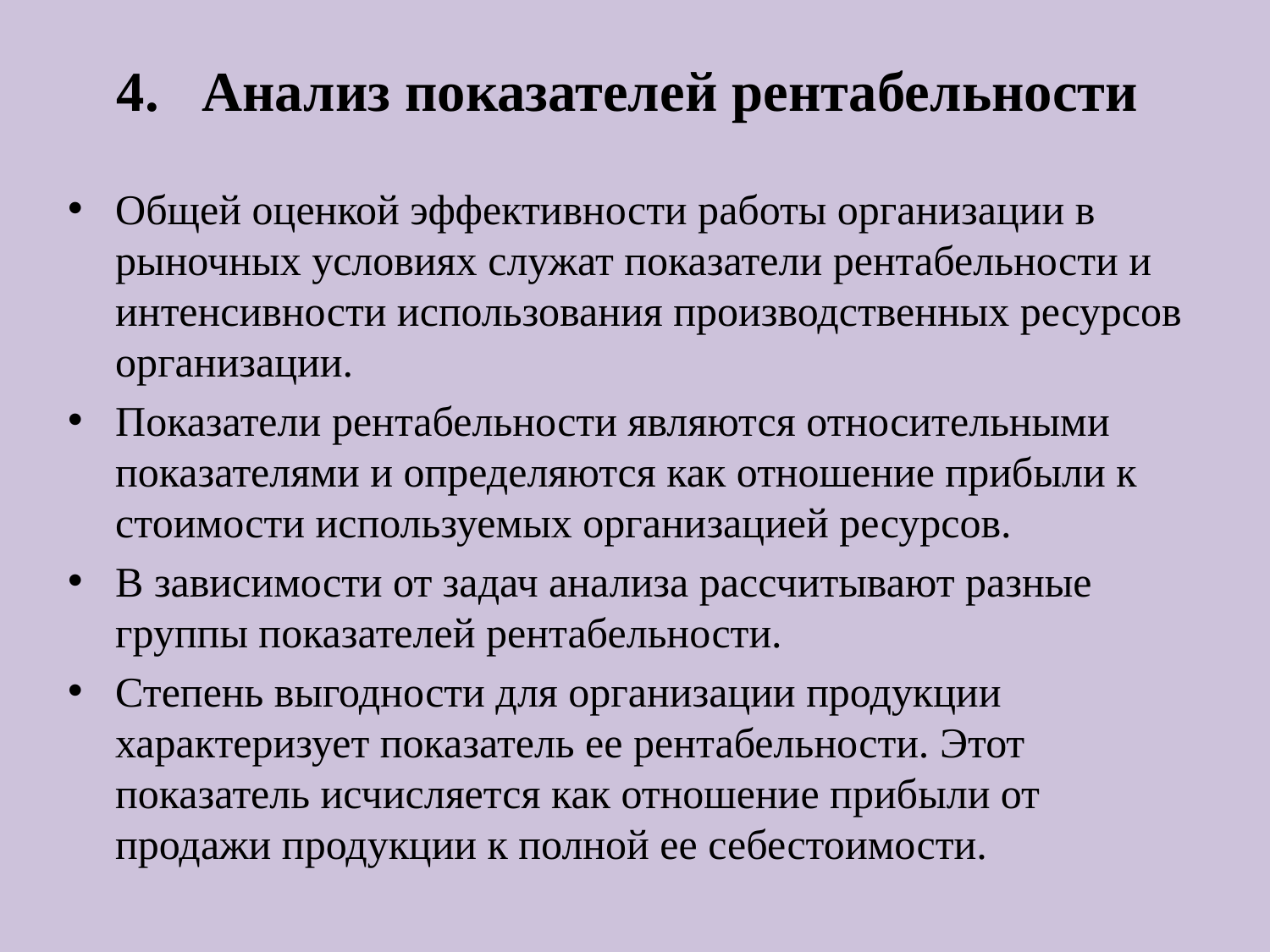

# 4.   Анализ показателей рентабельности
Общей оценкой эффективности работы организации в рыночных условиях служат показатели рентабельности и интенсивности использования производственных ресурсов организации.
Показатели рентабельности являются относительными показателями и определяются как отношение прибыли к стоимости используемых организацией ресурсов.
В зависимости от задач анализа рассчитывают разные группы показателей рентабельности.
Степень выгодности для организации продукции характеризует показатель ее рентабельности. Этот показатель исчисляется как отношение прибыли от продажи продукции к полной ее себестоимости.